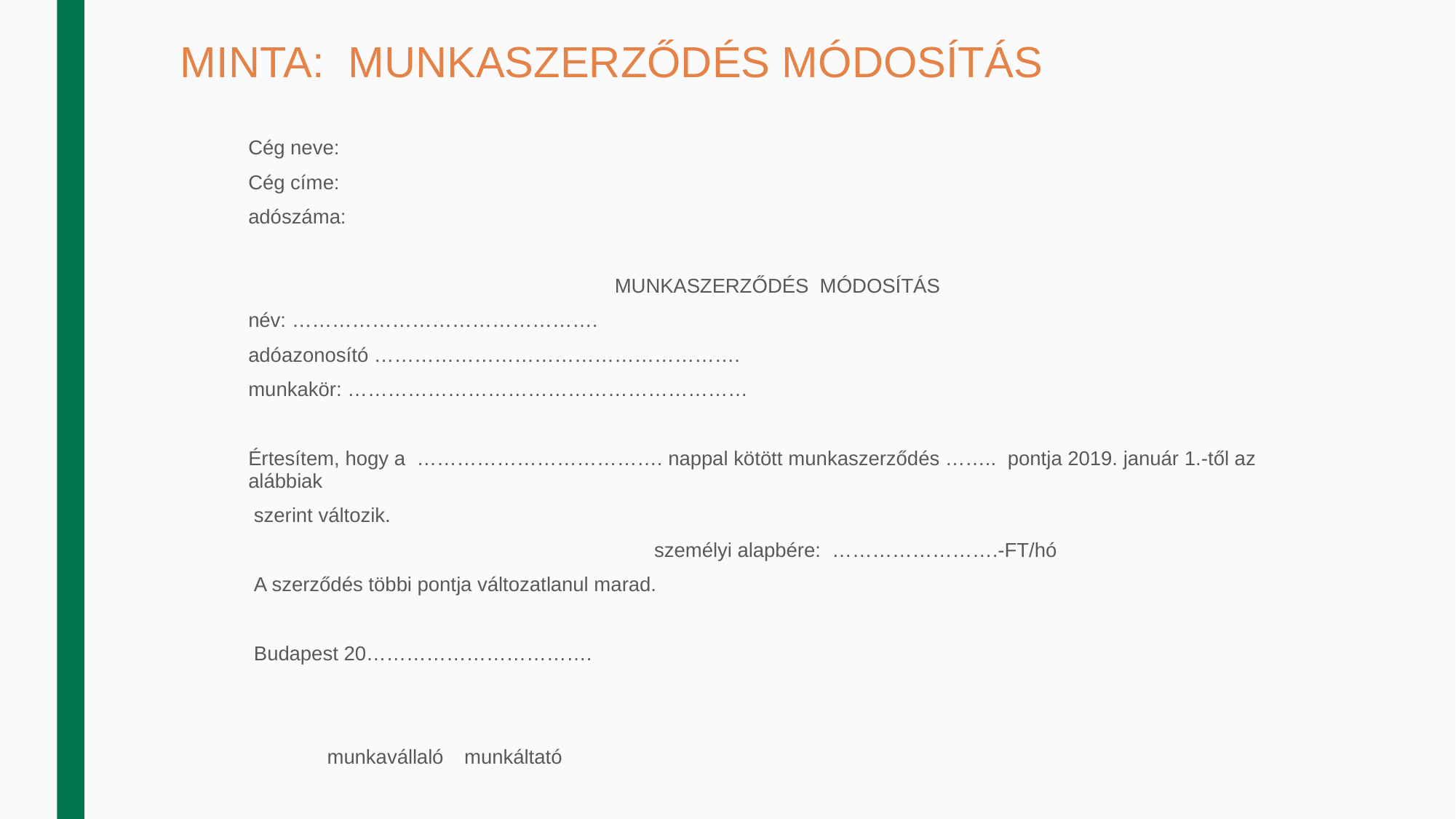

# MINTA:  MUNKASZERZŐDÉS MÓDOSÍTÁS
Cég neve:
Cég címe:
adószáma:

MUNKASZERZŐDÉS  MÓDOSÍTÁS
név: ……………………………………….
adóazonosító ……………………………………………….
munkakör: ……………………………………………………

Értesítem, hogy a  ………………………………. nappal kötött munkaszerződés ……..  pontja 2019. január 1.-től az alábbiak
 szerint változik.
                                                                        személyi alapbére:  …………………….-FT/hó
 A szerződés többi pontja változatlanul marad.

 Budapest 20…………………………….

              munkavállaló				munkáltató